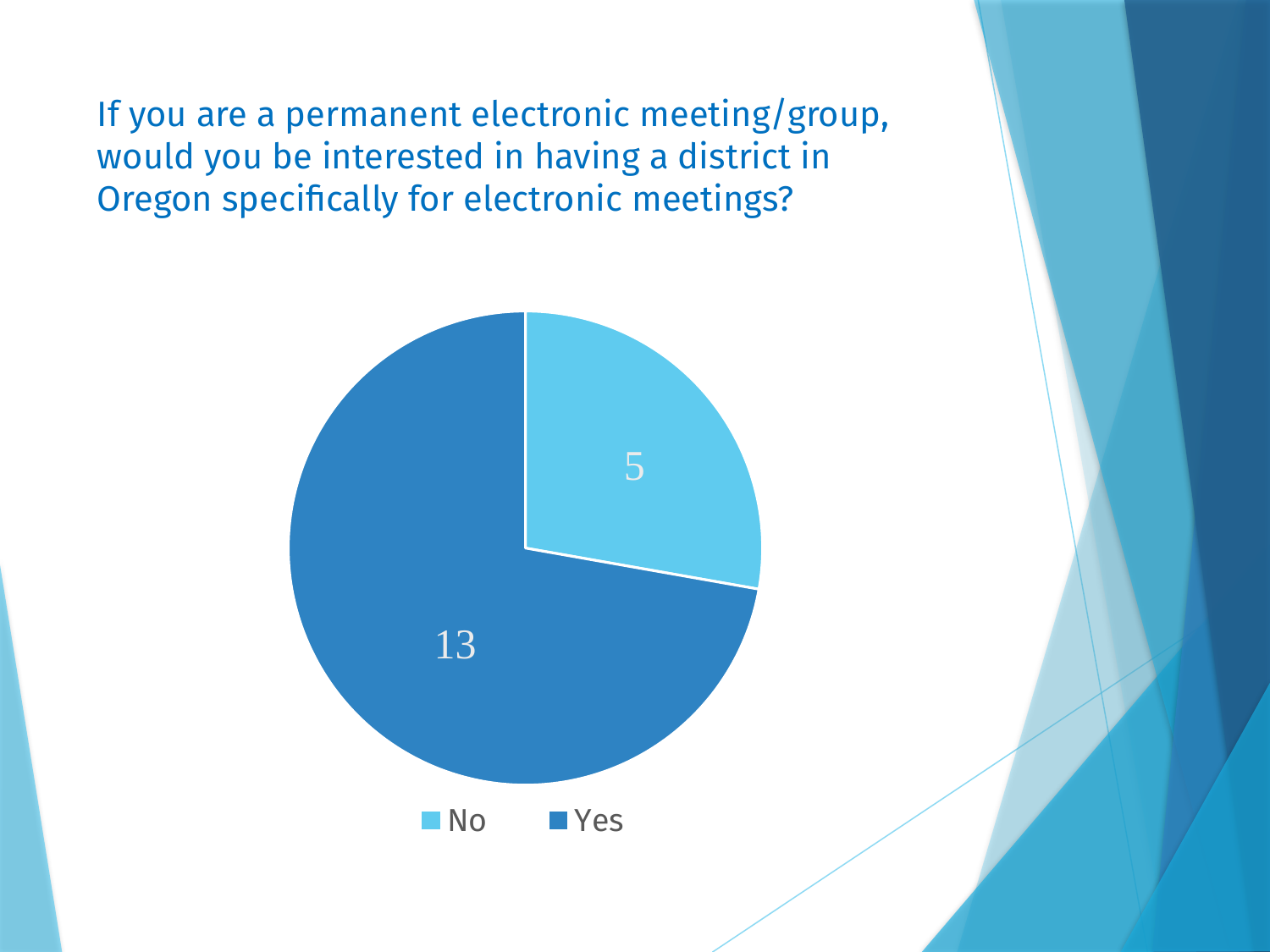

# If you are a permanent electronic meeting/group, would you be interested in having a district in Oregon specifically for electronic meetings?

### Chart

| Category |  |
|---|---|
| No | 5.0 |
| Yes | 13.0 |